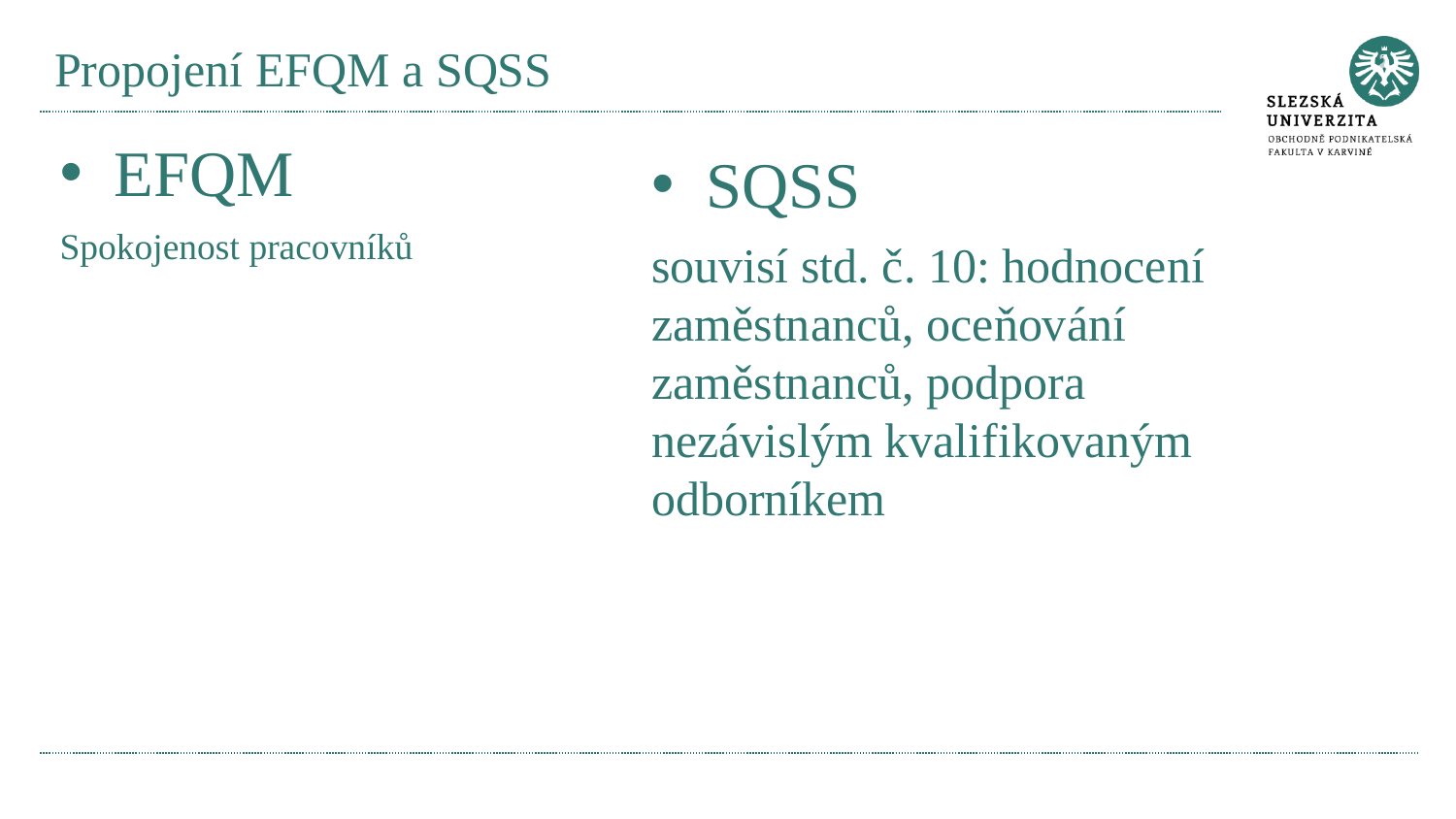

# Propojení EFQM a SQSS
EFQM
SQSS
Spokojenost pracovníků
souvisí std. č. 10: hodnocení zaměstnanců, oceňování zaměstnanců, podpora nezávislým kvalifikovaným odborníkem